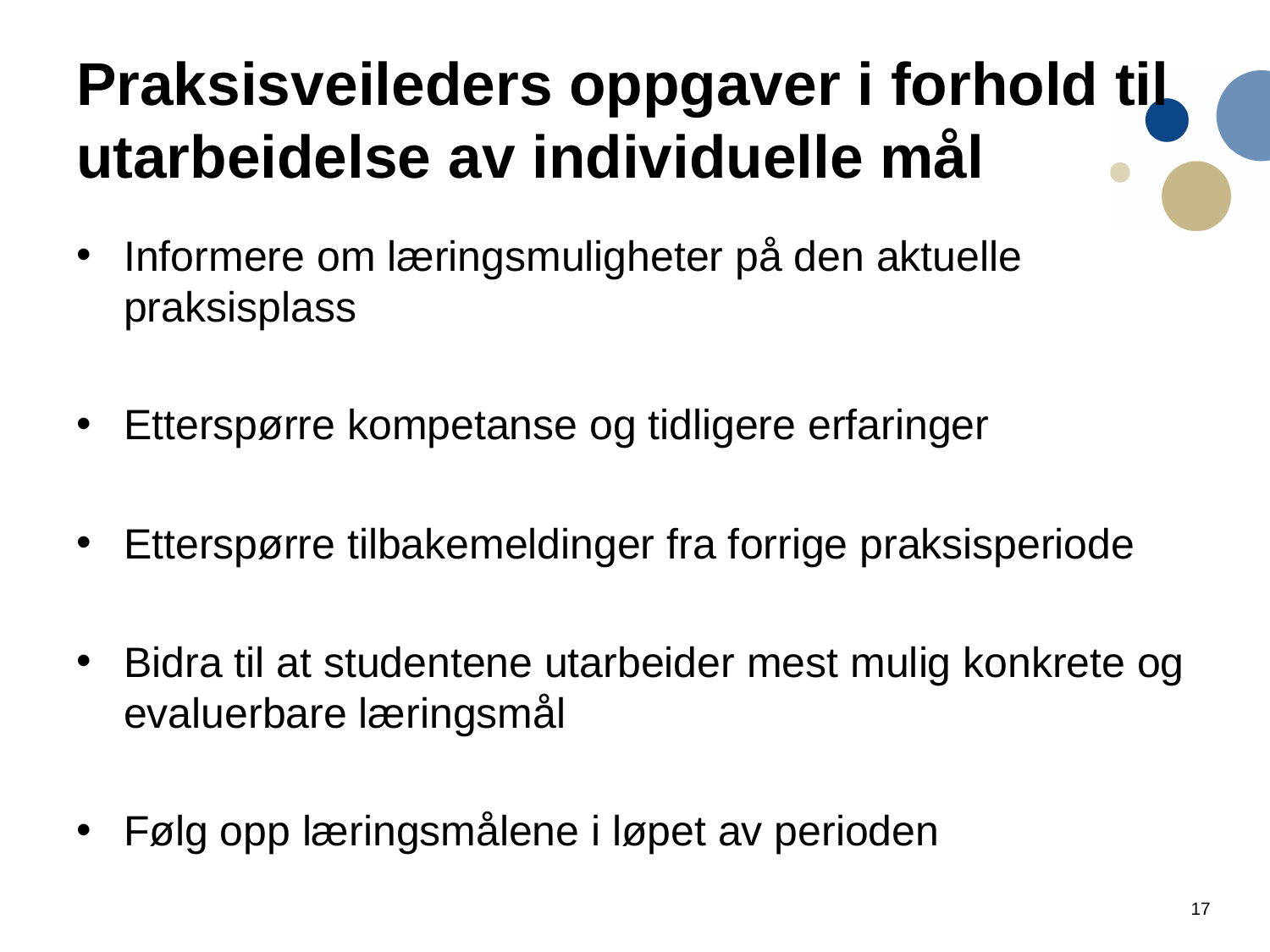

# Praksisveileders oppgaver i forhold til utarbeidelse av individuelle mål
Informere om læringsmuligheter på den aktuelle praksisplass

Etterspørre kompetanse og tidligere erfaringer

Etterspørre tilbakemeldinger fra forrige praksisperiode

Bidra til at studentene utarbeider mest mulig konkrete og evaluerbare læringsmål

Følg opp læringsmålene i løpet av perioden